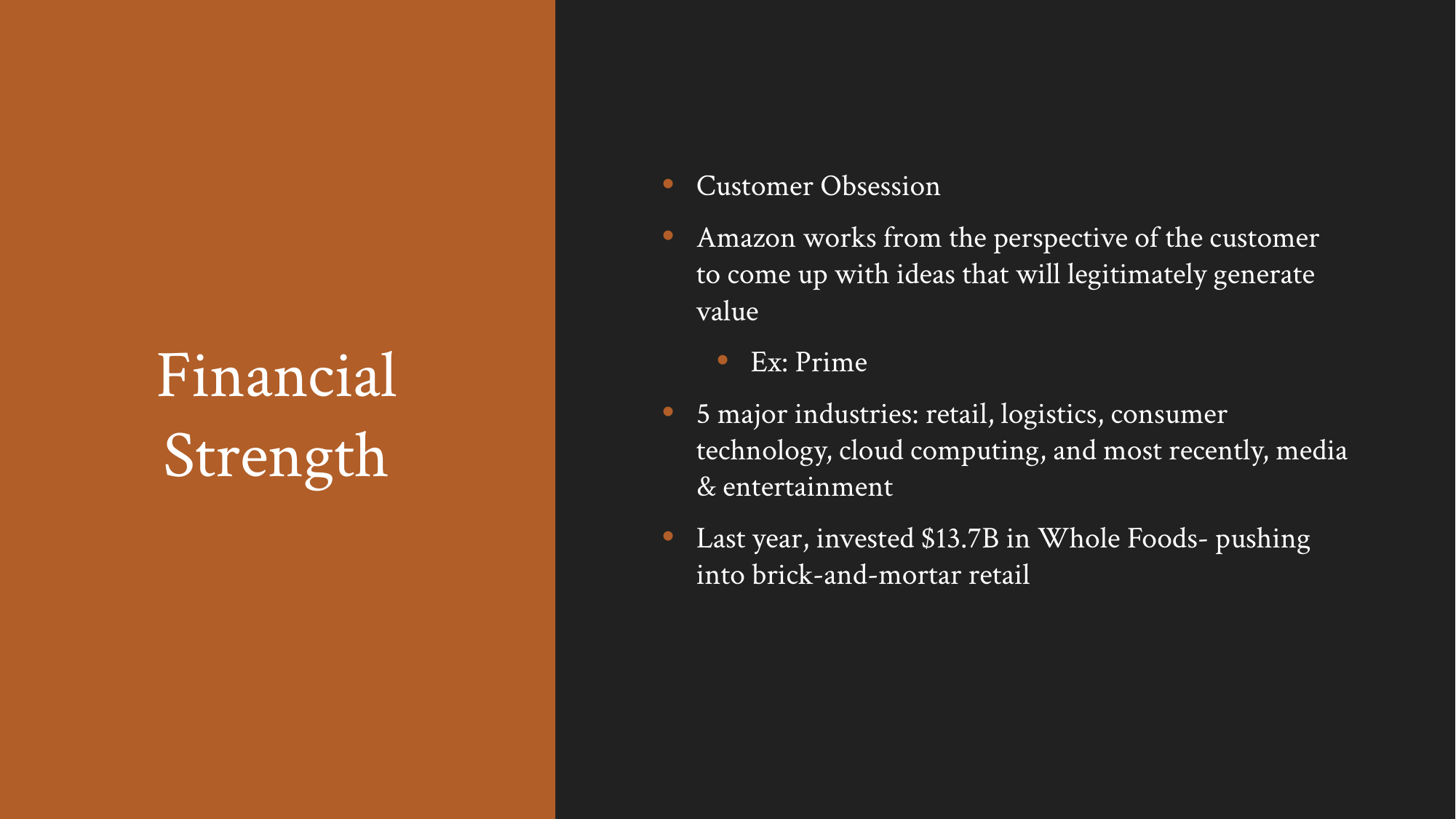

# Financial Strength
Customer Obsession
Amazon works from the perspective of the customer to come up with ideas that will legitimately generate value
Ex: Prime
5 major industries: retail, logistics, consumer technology, cloud computing, and most recently, media & entertainment
Last year, invested $13.7B in Whole Foods- pushing into brick-and-mortar retail